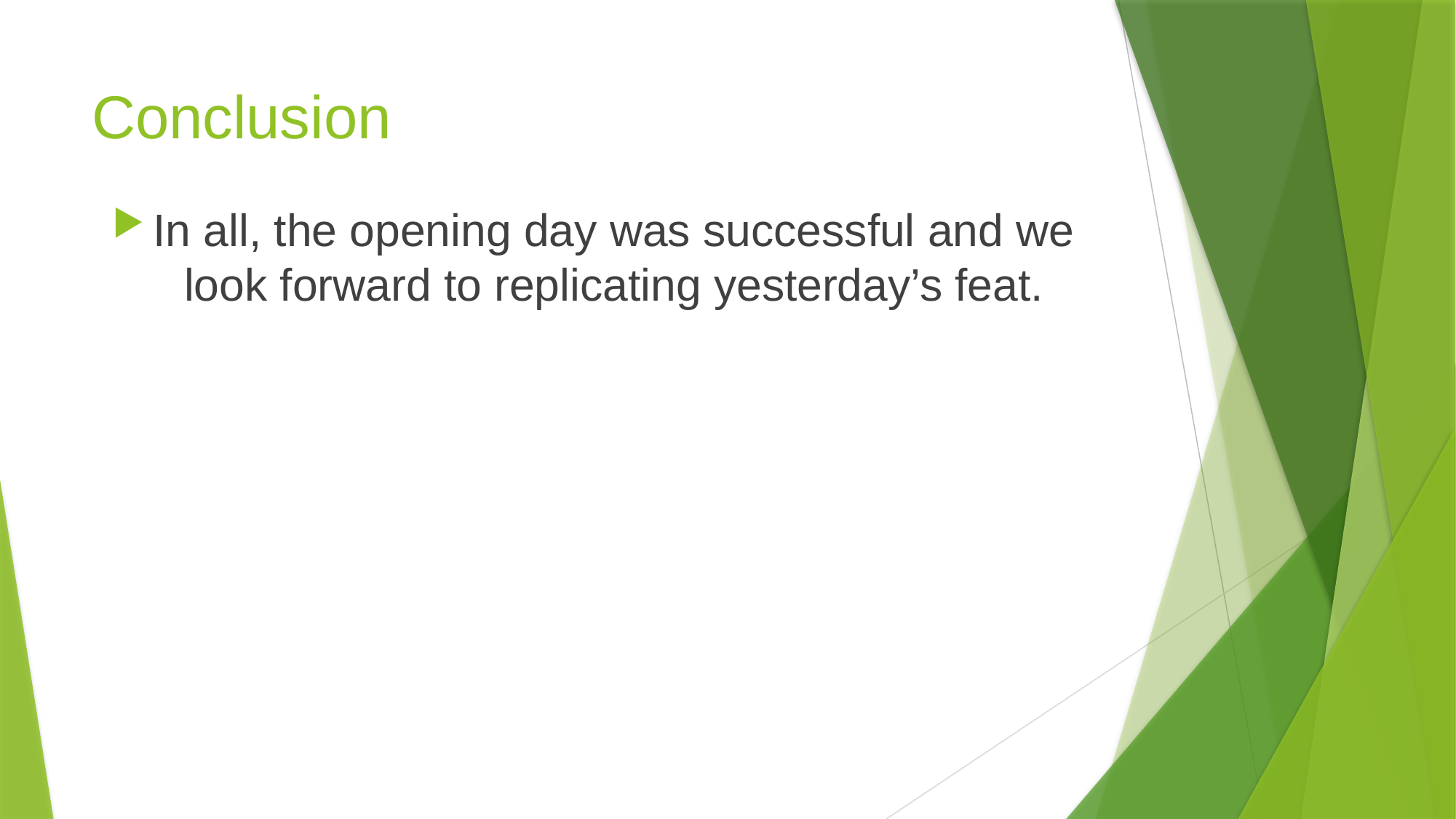

# Conclusion
In all, the opening day was successful and we look forward to replicating yesterday’s feat.